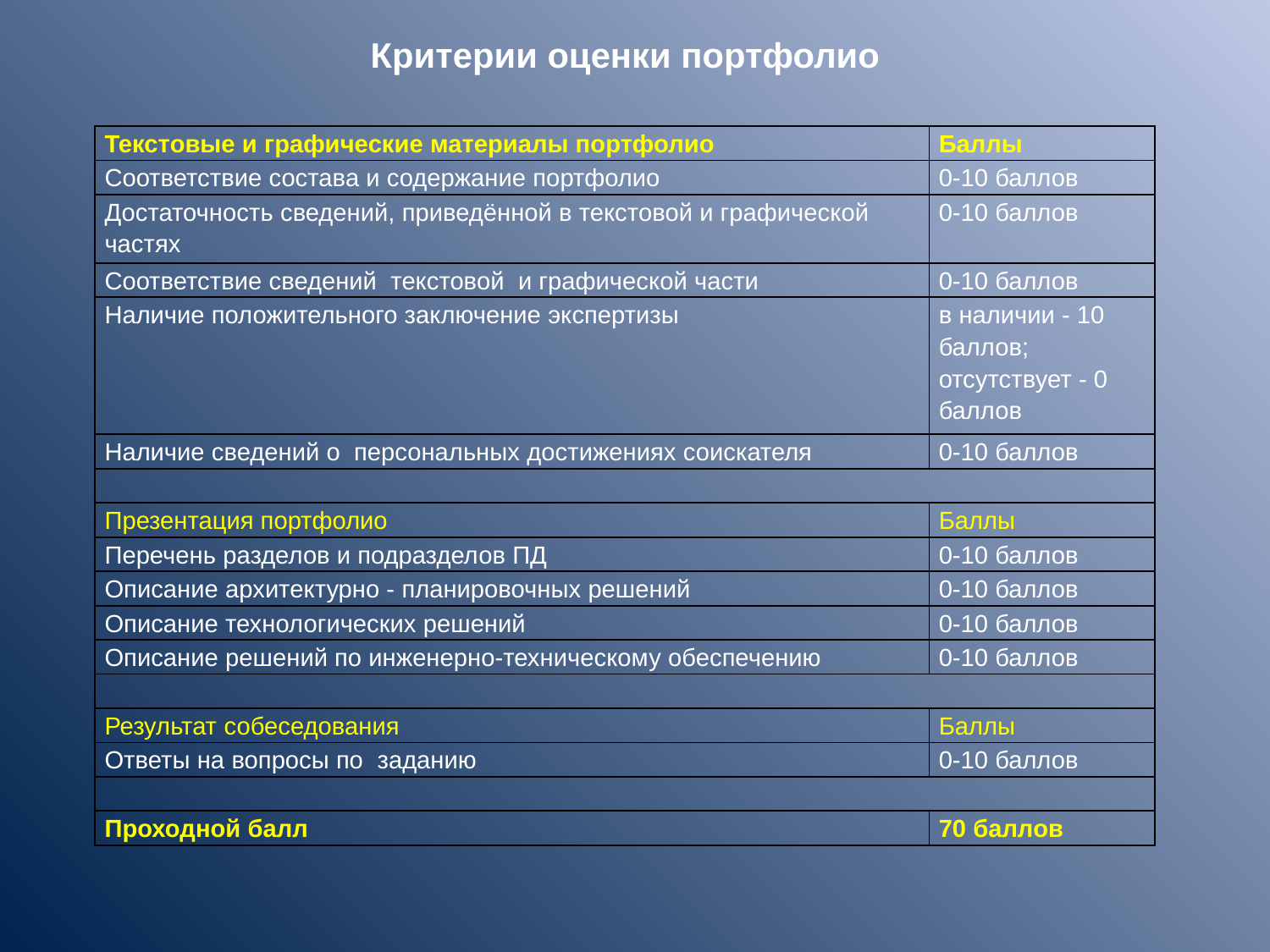

Критерии оценки портфолио
| Текстовые и графические материалы портфолио | Баллы |
| --- | --- |
| Соответствие состава и содержание портфолио | 0-10 баллов |
| Достаточность сведений, приведённой в текстовой и графической частях | 0-10 баллов |
| Соответствие сведений текстовой и графической части | 0-10 баллов |
| Наличие положительного заключение экспертизы | в наличии - 10 баллов; отсутствует - 0 баллов |
| Наличие сведений о персональных достижениях соискателя | 0-10 баллов |
|  |  |
| Презентация портфолио | Баллы |
| Перечень разделов и подразделов ПД | 0-10 баллов |
| Описание архитектурно - планировочных решений | 0-10 баллов |
| Описание технологических решений | 0-10 баллов |
| Описание решений по инженерно-техническому обеспечению | 0-10 баллов |
|  |  |
| Результат собеседования | Баллы |
| Ответы на вопросы по заданию | 0-10 баллов |
|  |  |
| Проходной балл | 70 баллов |